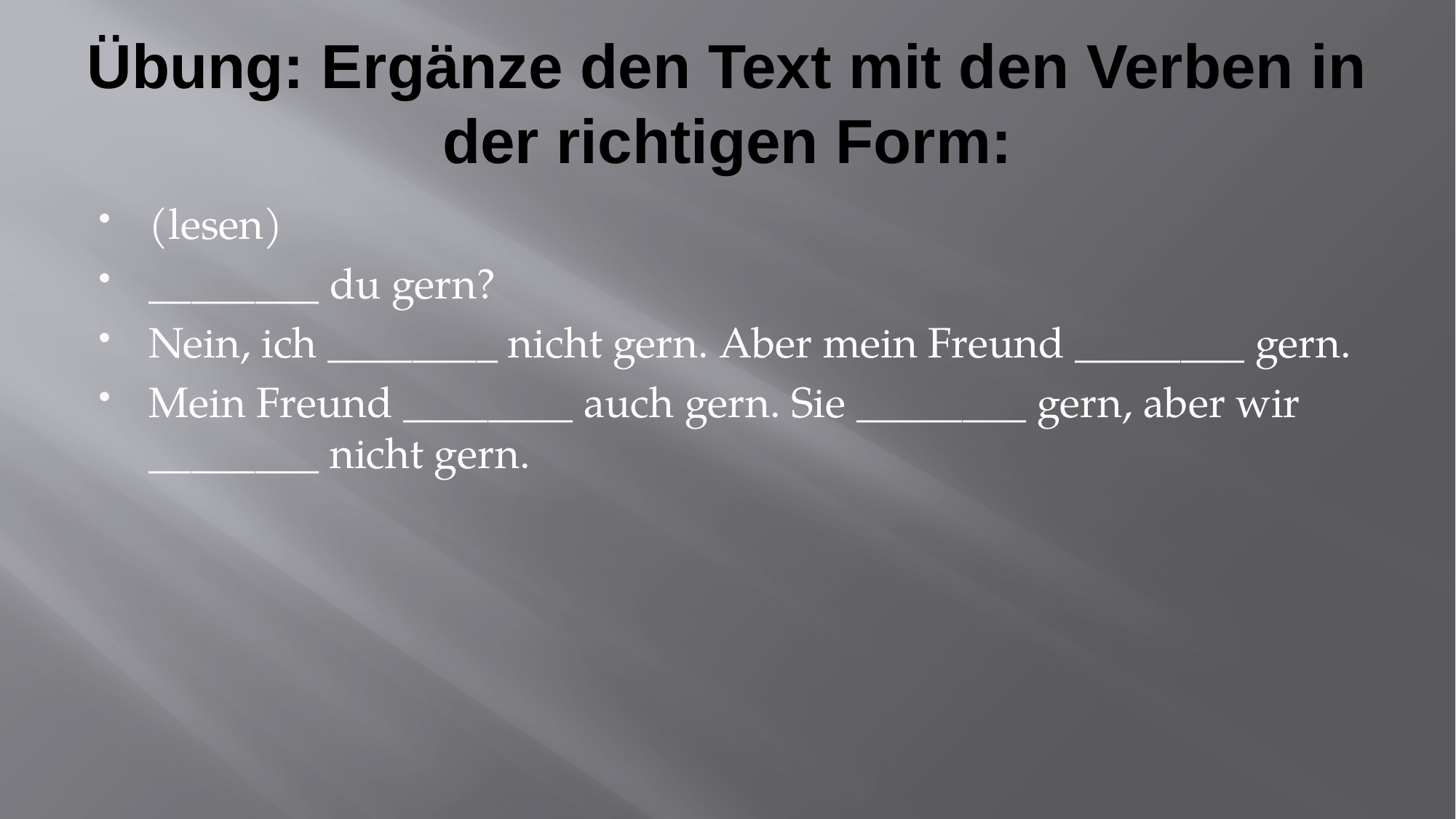

# Übung: Ergänze den Text mit den Verben in der richtigen Form:
(lesen)
________ du gern?
Nein, ich ________ nicht gern. Aber mein Freund ________ gern.
Mein Freund ________ auch gern. Sie ________ gern, aber wir ________ nicht gern.